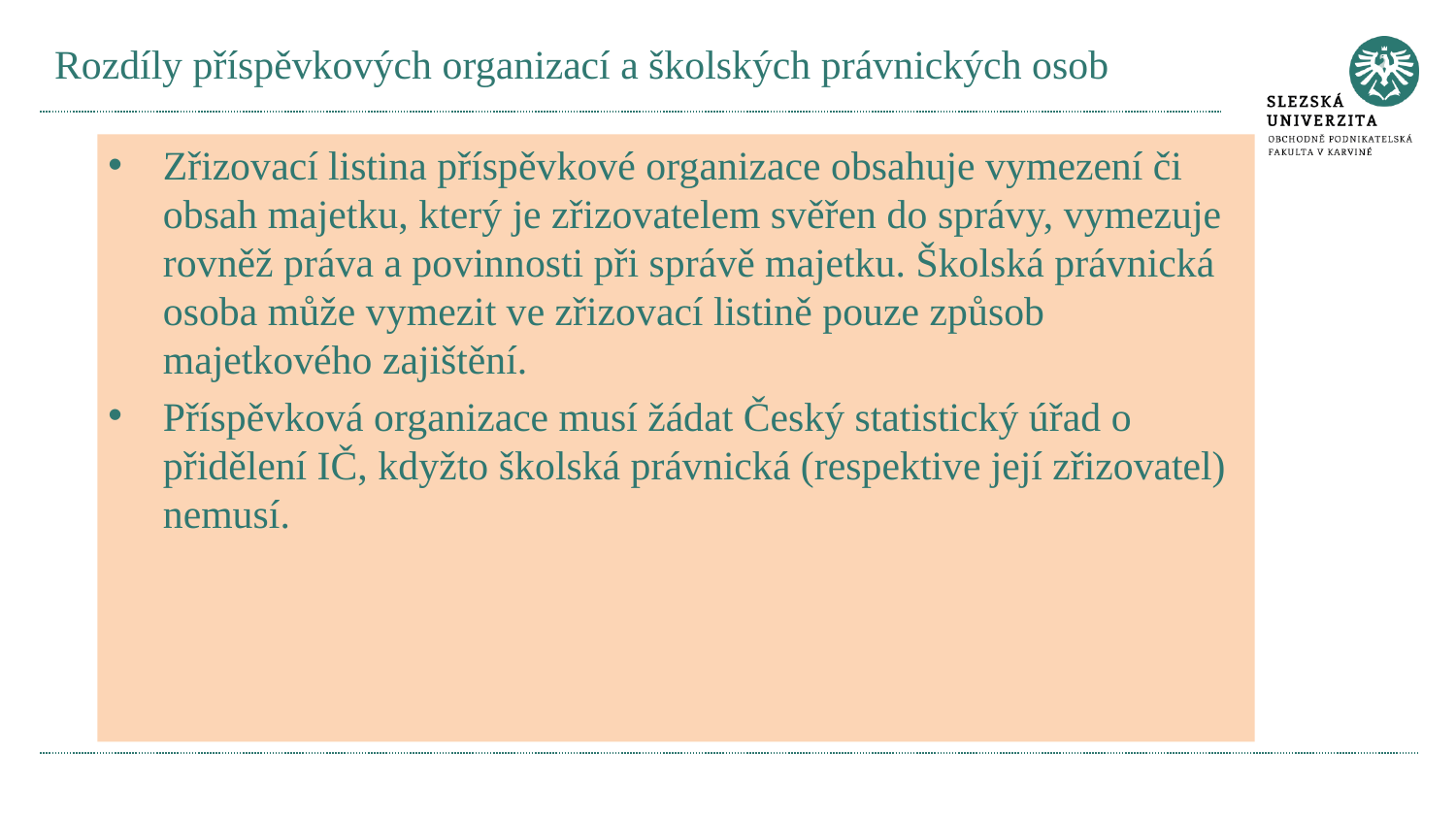

# Rozdíly příspěvkových organizací a školských právnických osob
Zřizovací listina příspěvkové organizace obsahuje vymezení či obsah majetku, který je zřizovatelem svěřen do správy, vymezuje rovněž práva a povinnosti při správě majetku. Školská právnická osoba může vymezit ve zřizovací listině pouze způsob majetkového zajištění.
Příspěvková organizace musí žádat Český statistický úřad o přidělení IČ, kdyžto školská právnická (respektive její zřizovatel) nemusí.